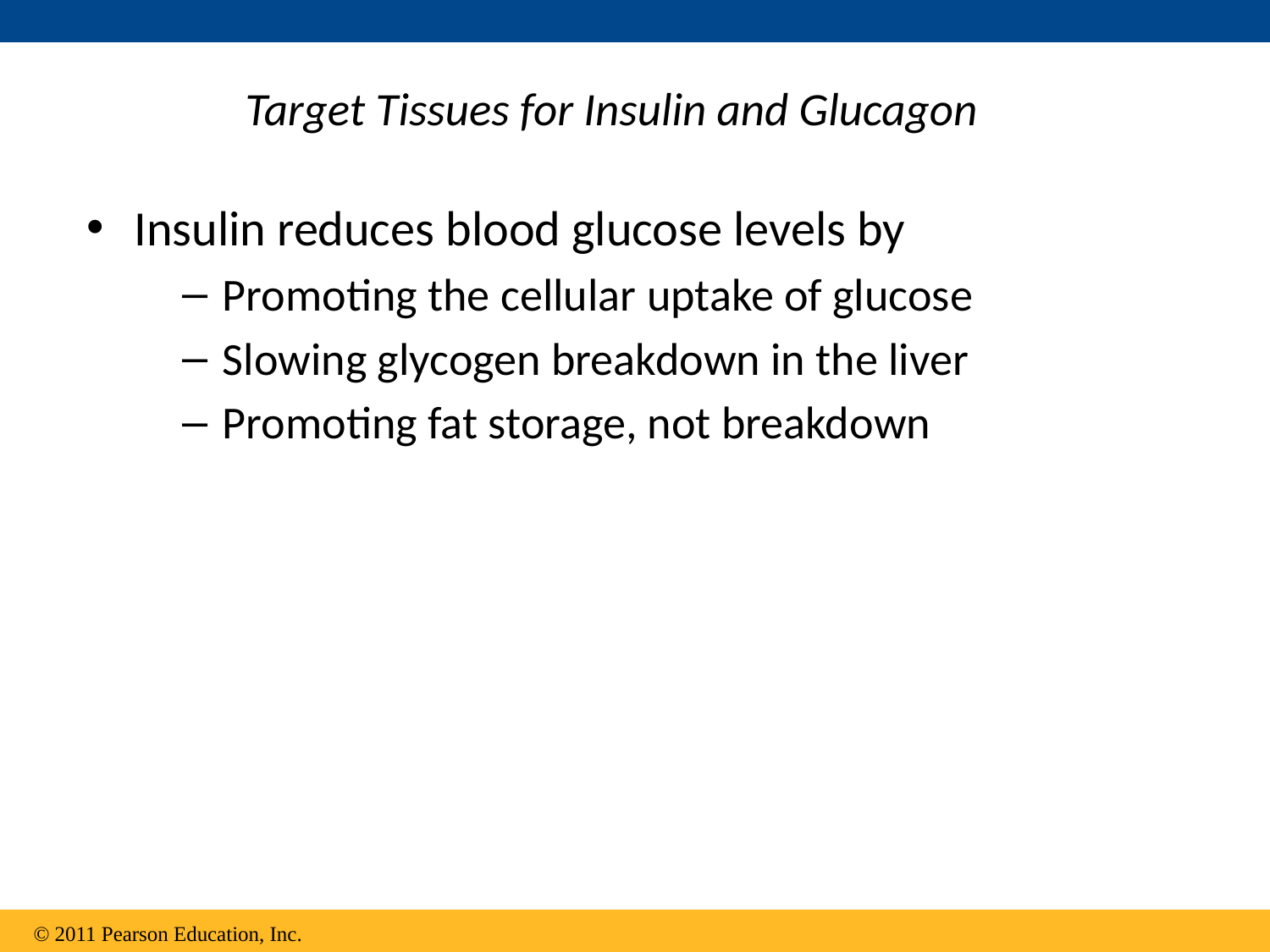

# Target Tissues for Insulin and Glucagon
Insulin reduces blood glucose levels by
Promoting the cellular uptake of glucose
Slowing glycogen breakdown in the liver
Promoting fat storage, not breakdown

© 2011 Pearson Education, Inc.